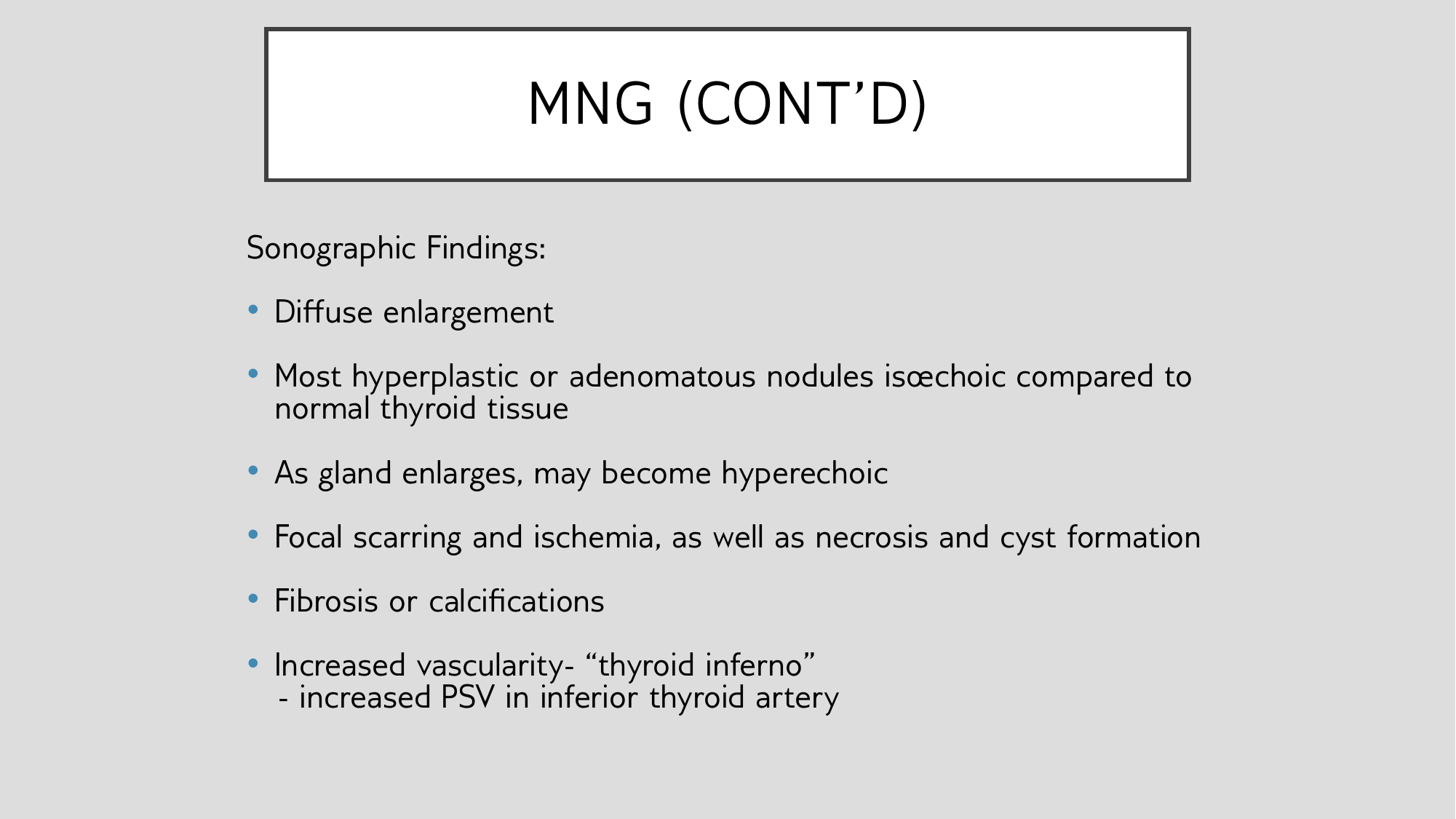

# MNG (cont’d)
Sonographic Findings:

Diffuse enlargement

Most hyperplastic or adenomatous nodules isoechoic compared to normal thyroid tissue

As gland enlarges, may become hyperechoic

Focal scarring and ischemia, as well as necrosis and cyst formation

Fibrosis or calcifications

Increased vascularity- “thyroid inferno”
   - increased PSV in inferior thyroid artery